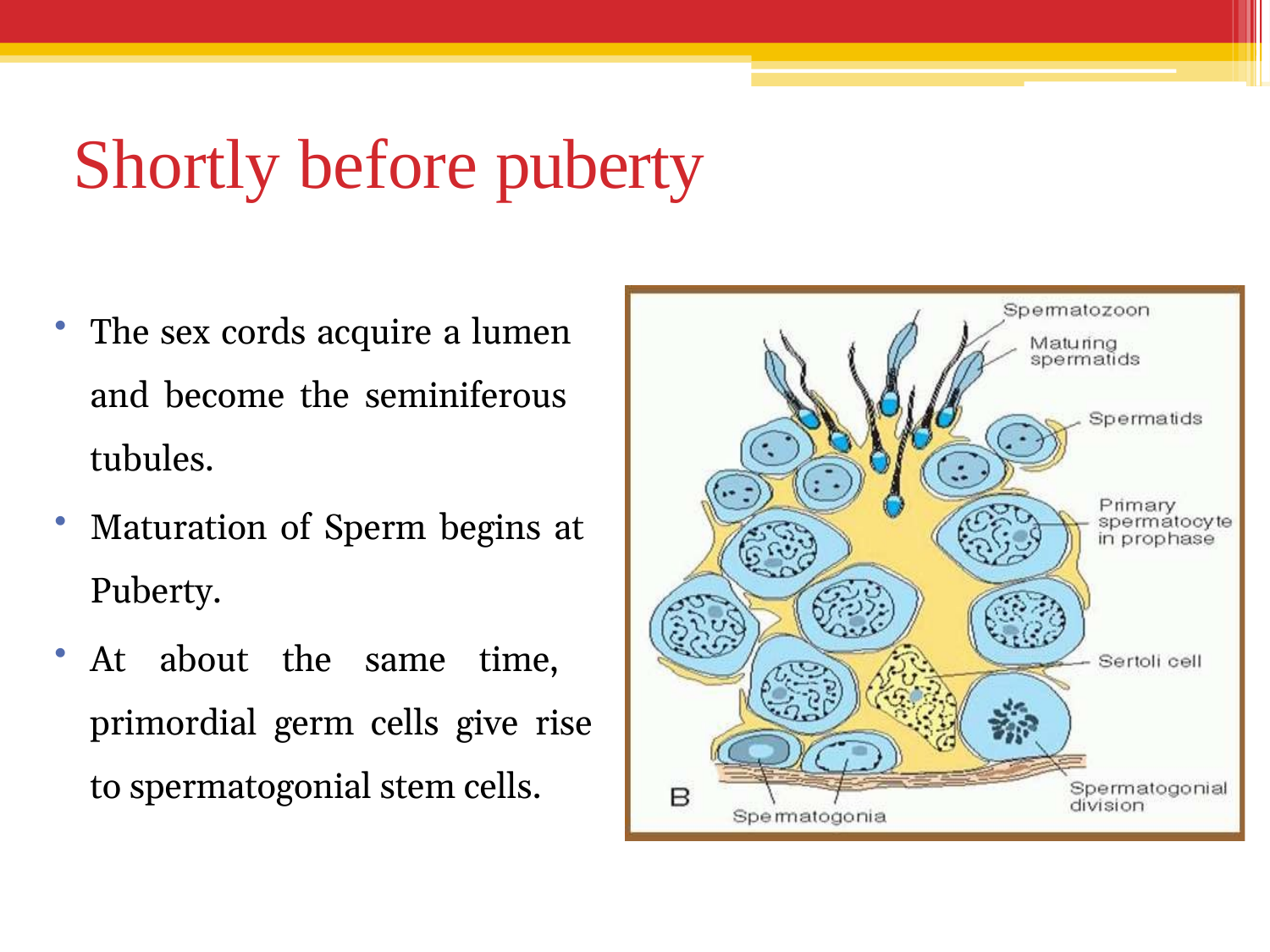

# Shortly before puberty
The sex cords acquire a lumen  and become the seminiferous  tubules.
Maturation of Sperm begins at  Puberty.
At about the same time,  primordial germ cells give rise to spermatogonial stem cells.